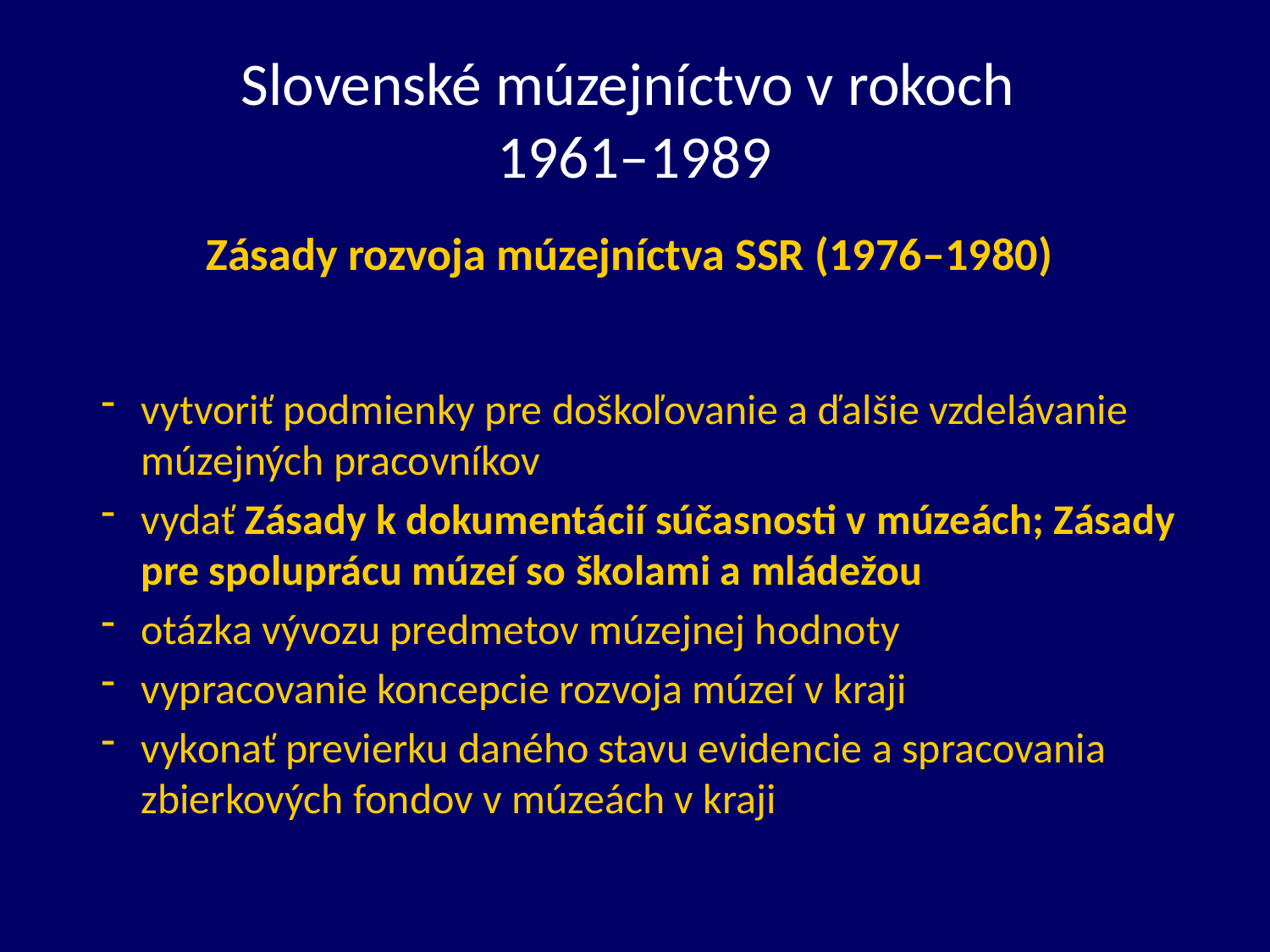

# Slovenské múzejníctvo v rokoch 1961–1989
Zásady rozvoja múzejníctva SSR (1976–1980)

vytvoriť podmienky pre doškoľovanie a ďalšie vzdelávanie múzejných pracovníkov
vydať Zásady k dokumentácií súčasnosti v múzeách; Zásady pre spoluprácu múzeí so školami a mládežou
otázka vývozu predmetov múzejnej hodnoty
vypracovanie koncepcie rozvoja múzeí v kraji
vykonať previerku daného stavu evidencie a spracovania zbierkových fondov v múzeách v kraji